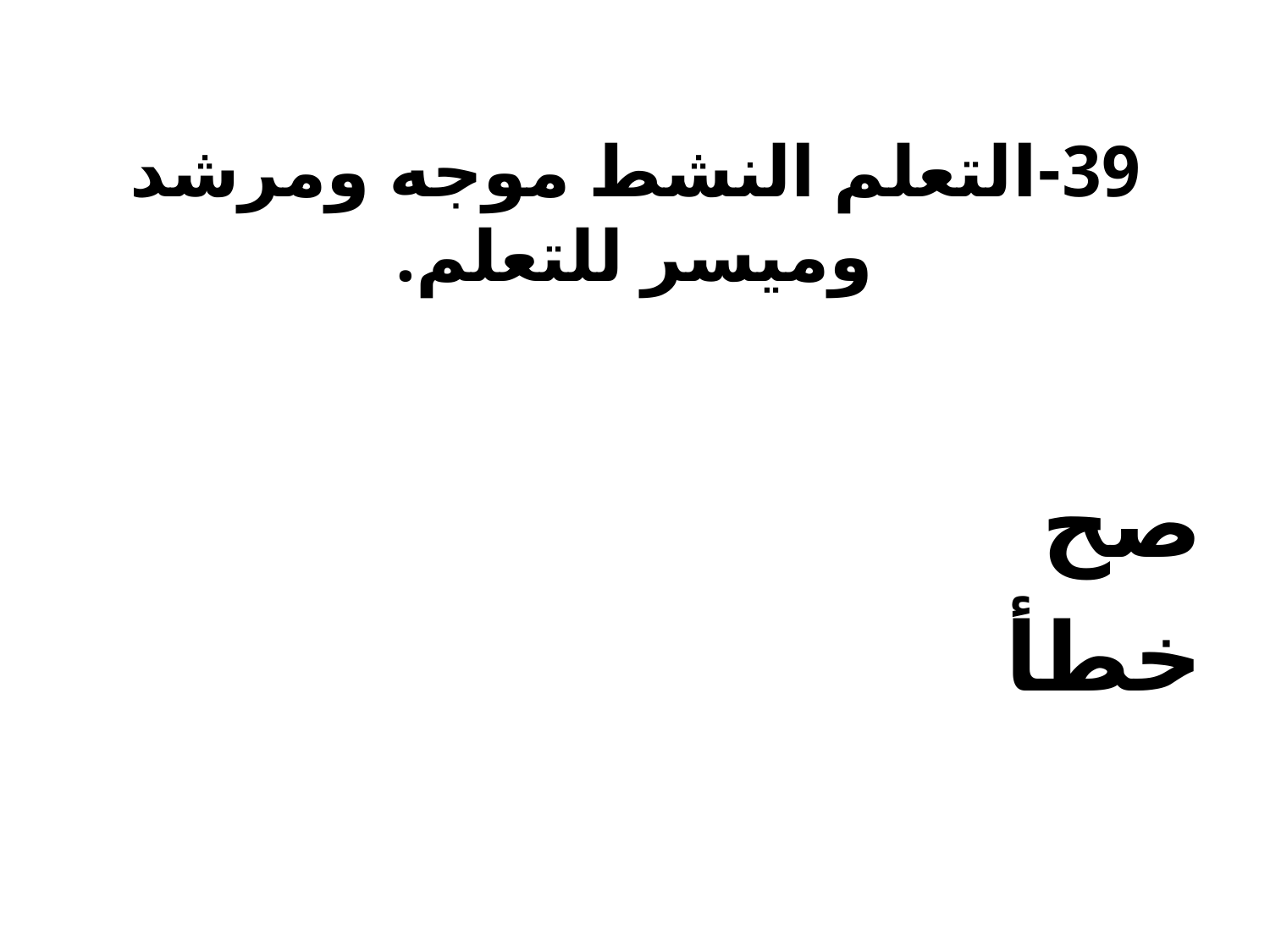

# 39-	التعلم النشط موجه ومرشد وميسر للتعلم.
صح
خطأ